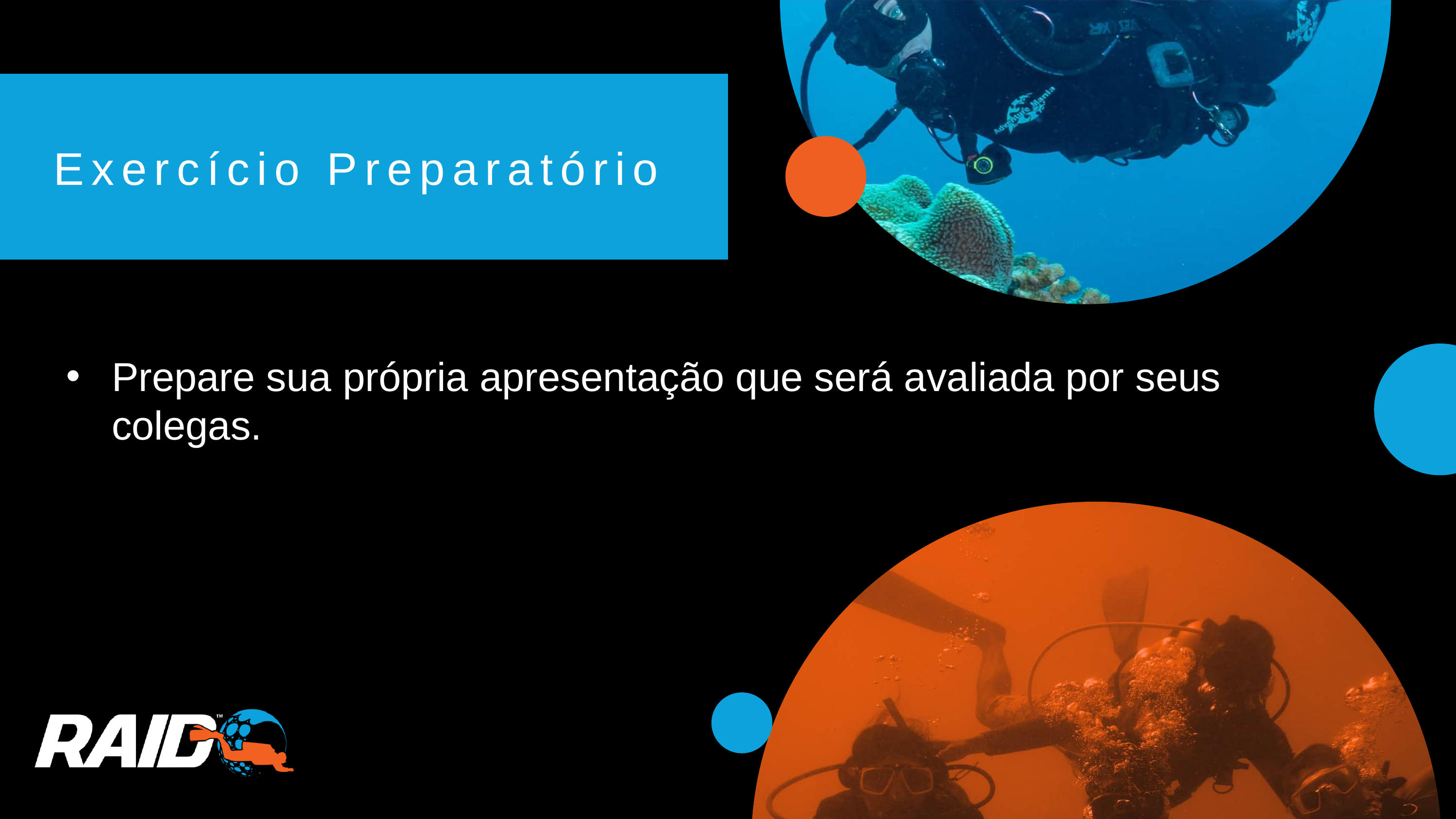

Exercício Preparatório

Prepare sua própria apresentação que será avaliada por seus colegas.